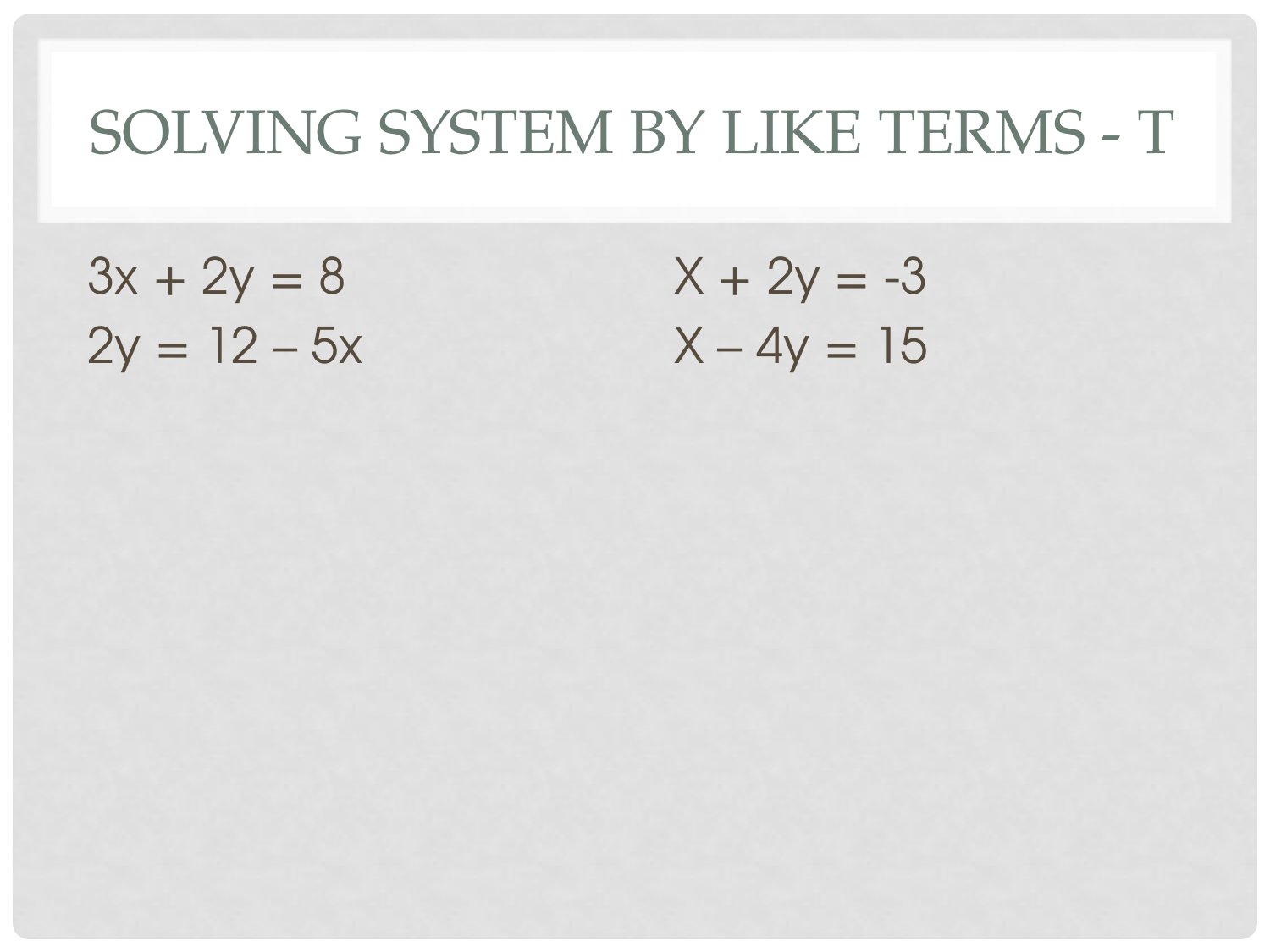

# Solving system by like terms - t
3x + 2y = 8
2y = 12 – 5x
X + 2y = -3
X – 4y = 15